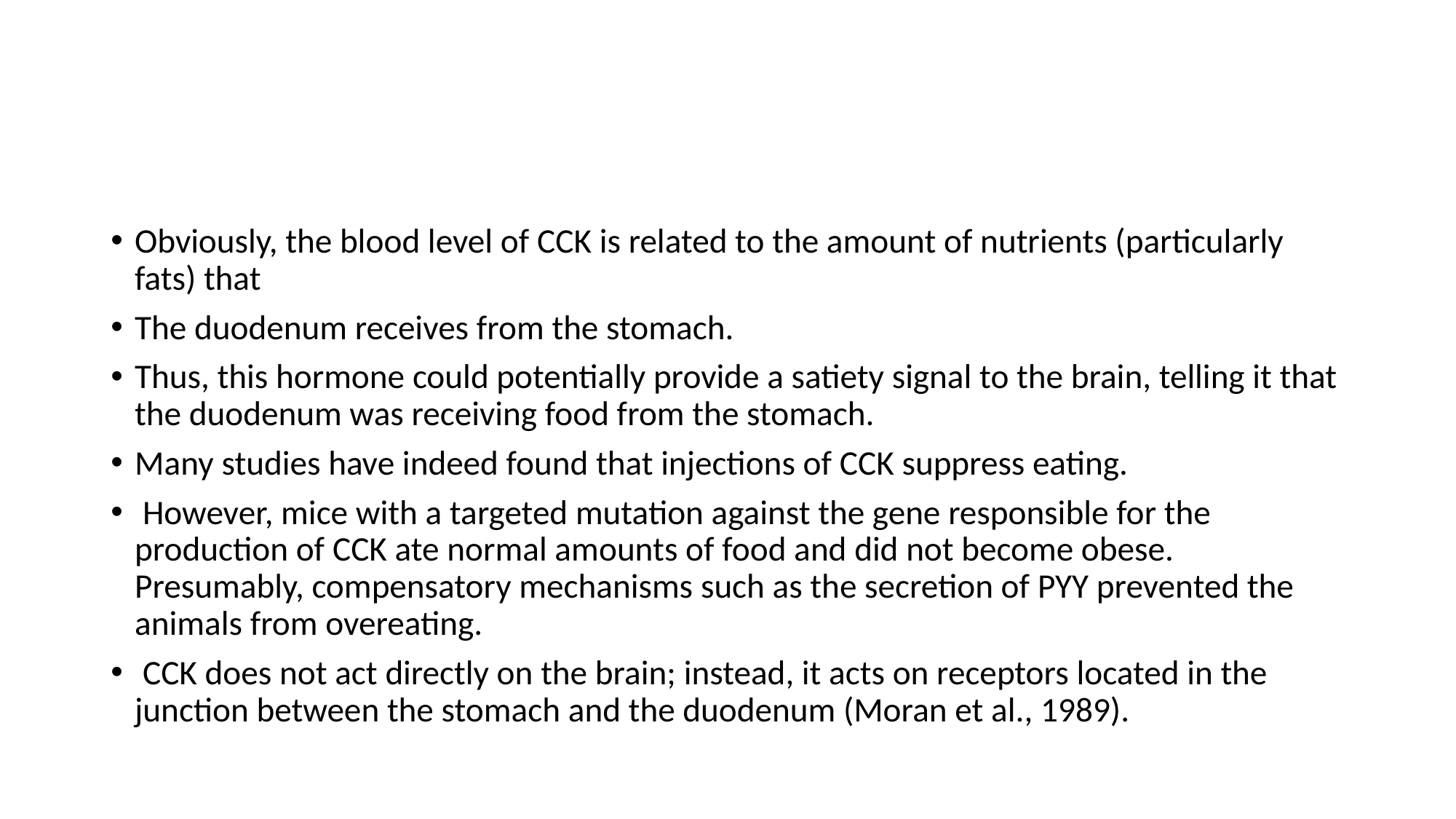

#
Obviously, the blood level of CCK is related to the amount of nutrients (particularly fats) that
The duodenum receives from the stomach.
Thus, this hormone could potentially provide a satiety signal to the brain, telling it that the duodenum was receiving food from the stomach.
Many studies have indeed found that injections of CCK suppress eating.
 However, mice with a targeted mutation against the gene responsible for the production of CCK ate normal amounts of food and did not become obese. Presumably, compensatory mechanisms such as the secretion of PYY prevented the animals from overeating.
 CCK does not act directly on the brain; instead, it acts on receptors located in the junction between the stomach and the duodenum (Moran et al., 1989).